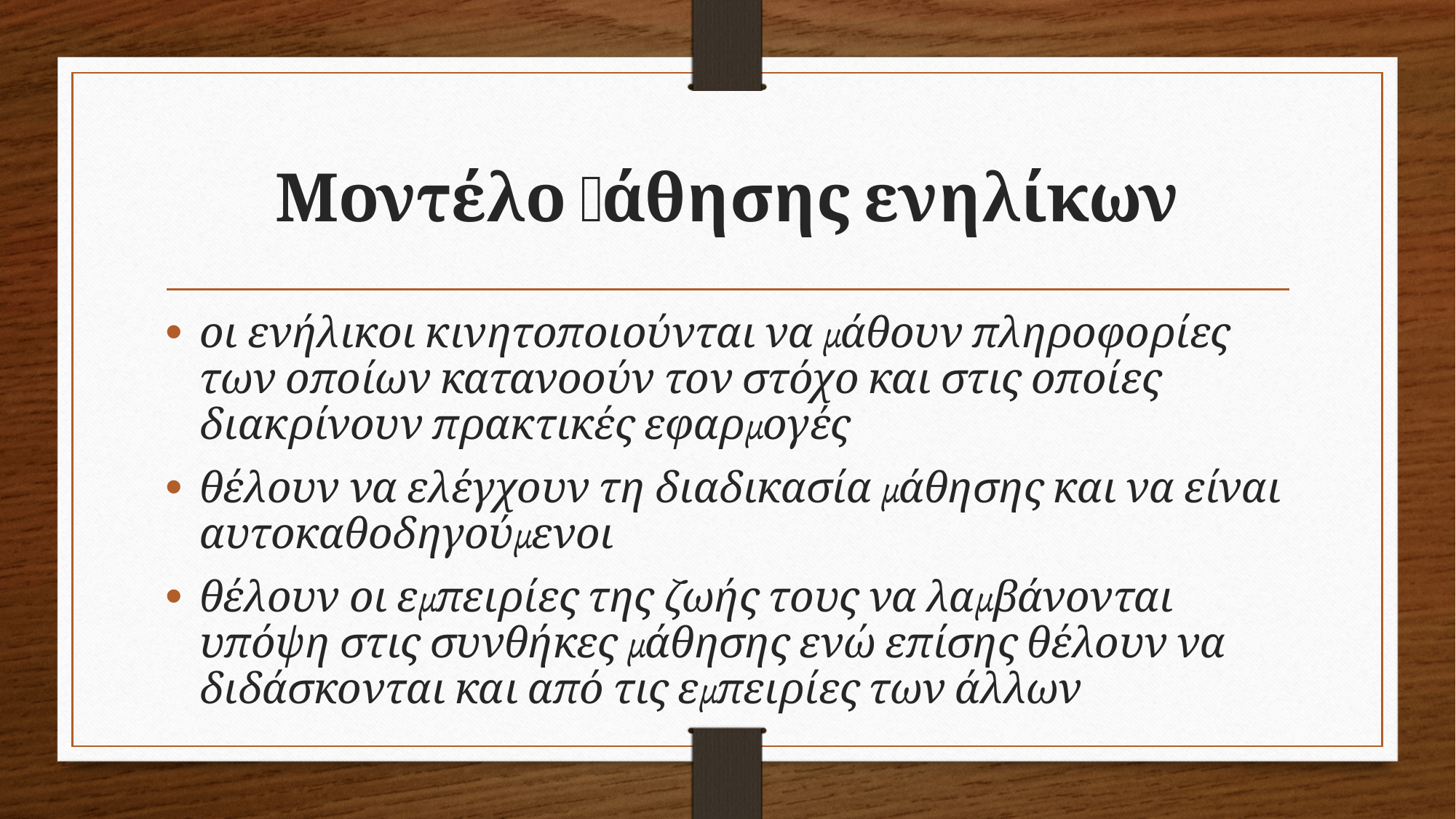

# Μοντέλο μάθησης ενηλίκων
οι ενήλικοι κινητοποιούνται να μάθουν πληροφορίες των οποίων κατανοούν τον στόχο και στις οποίες διακρίνουν πρακτικές εφαρμογές
θέλουν να ελέγχουν τη διαδικασία μάθησης και να είναι αυτοκαθοδηγούμενοι
θέλουν οι εμπειρίες της ζωής τους να λαμβάνονται υπόψη στις συνθήκες μάθησης ενώ επίσης θέλουν να διδάσκονται και από τις εμπειρίες των άλλων